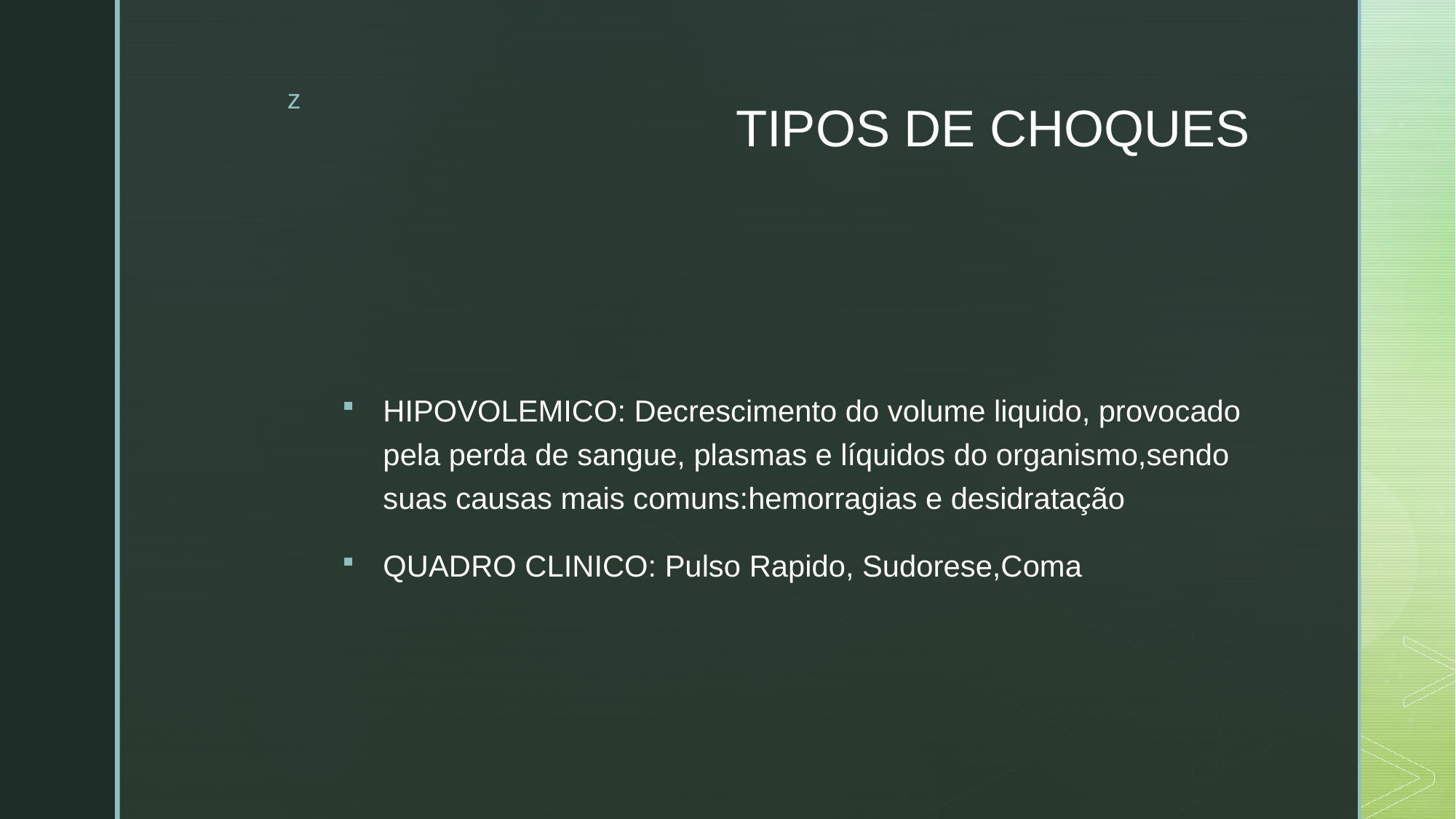

# TIPOS DE CHOQUES
HIPOVOLEMICO: Decrescimento do volume liquido, provocado pela perda de sangue, plasmas e líquidos do organismo,sendo suas causas mais comuns:hemorragias e desidratação
QUADRO CLINICO: Pulso Rapido, Sudorese,Coma